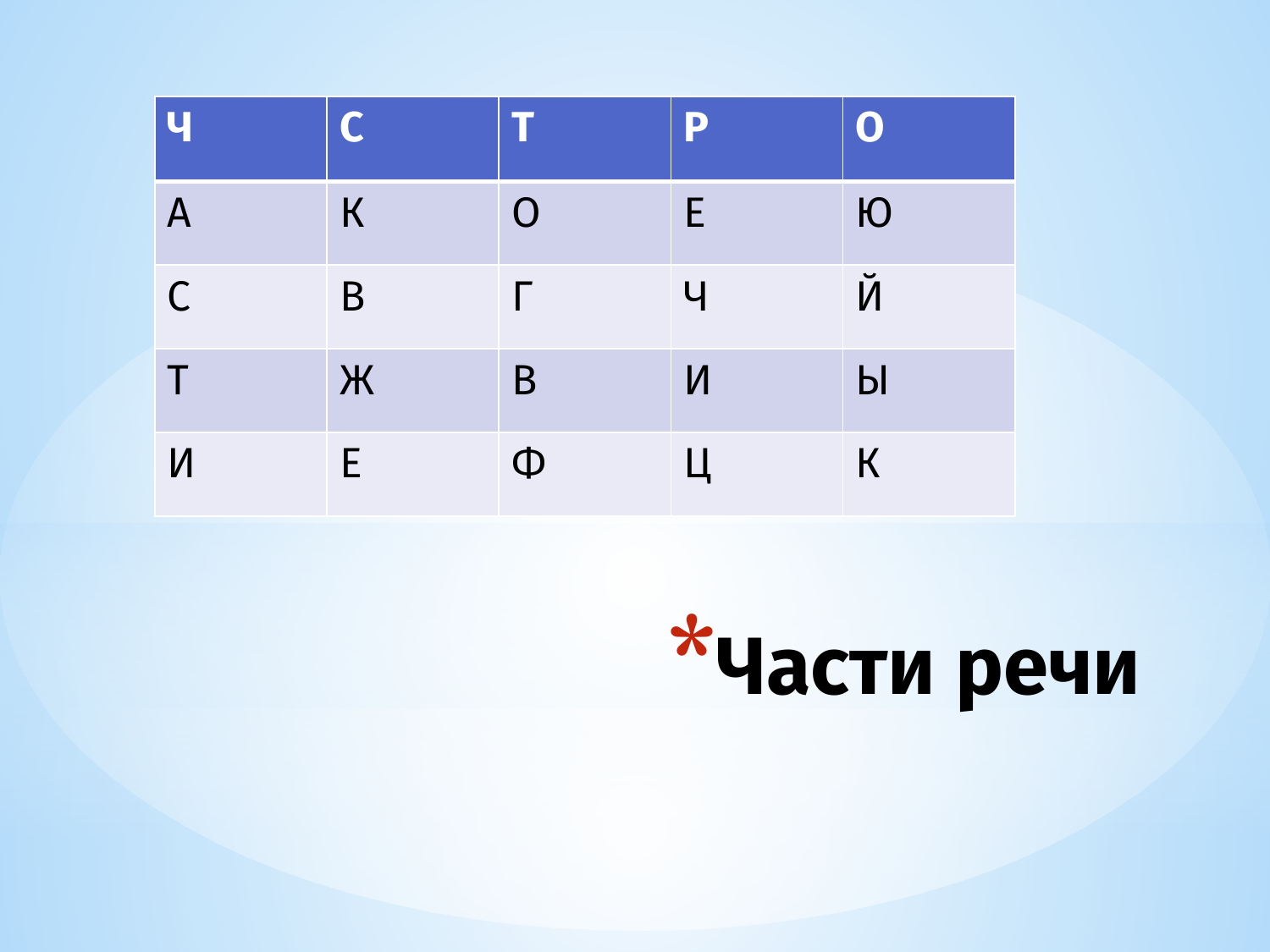

| Ч | С | Т | Р | О |
| --- | --- | --- | --- | --- |
| А | К | О | Е | Ю |
| С | В | Г | Ч | Й |
| Т | Ж | В | И | Ы |
| И | Е | Ф | Ц | К |
# Части речи